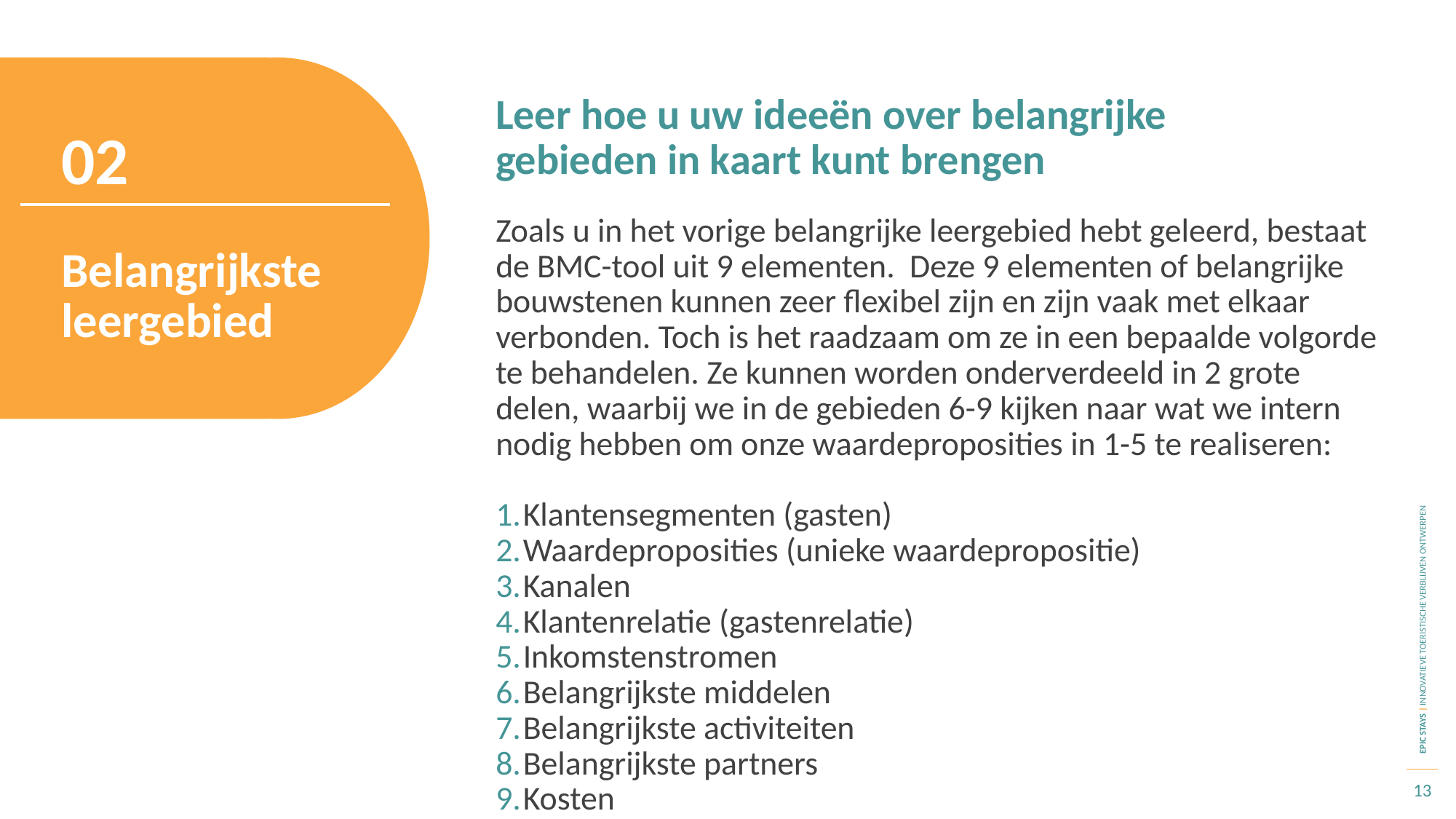

Leer hoe u uw ideeën over belangrijke gebieden in kaart kunt brengen

02
Zoals u in het vorige belangrijke leergebied hebt geleerd, bestaat de BMC-tool uit 9 elementen.  Deze 9 elementen of belangrijke bouwstenen kunnen zeer flexibel zijn en zijn vaak met elkaar verbonden. Toch is het raadzaam om ze in een bepaalde volgorde te behandelen. Ze kunnen worden onderverdeeld in 2 grote delen, waarbij we in de gebieden 6-9 kijken naar wat we intern nodig hebben om onze waardeproposities in 1-5 te realiseren:

Klantensegmenten (gasten)
Waardeproposities (unieke waardepropositie)
Kanalen
Klantenrelatie (gastenrelatie)
Inkomstenstromen
Belangrijkste middelen
Belangrijkste activiteiten
Belangrijkste partners
Kosten

Belangrijkste leergebied
13